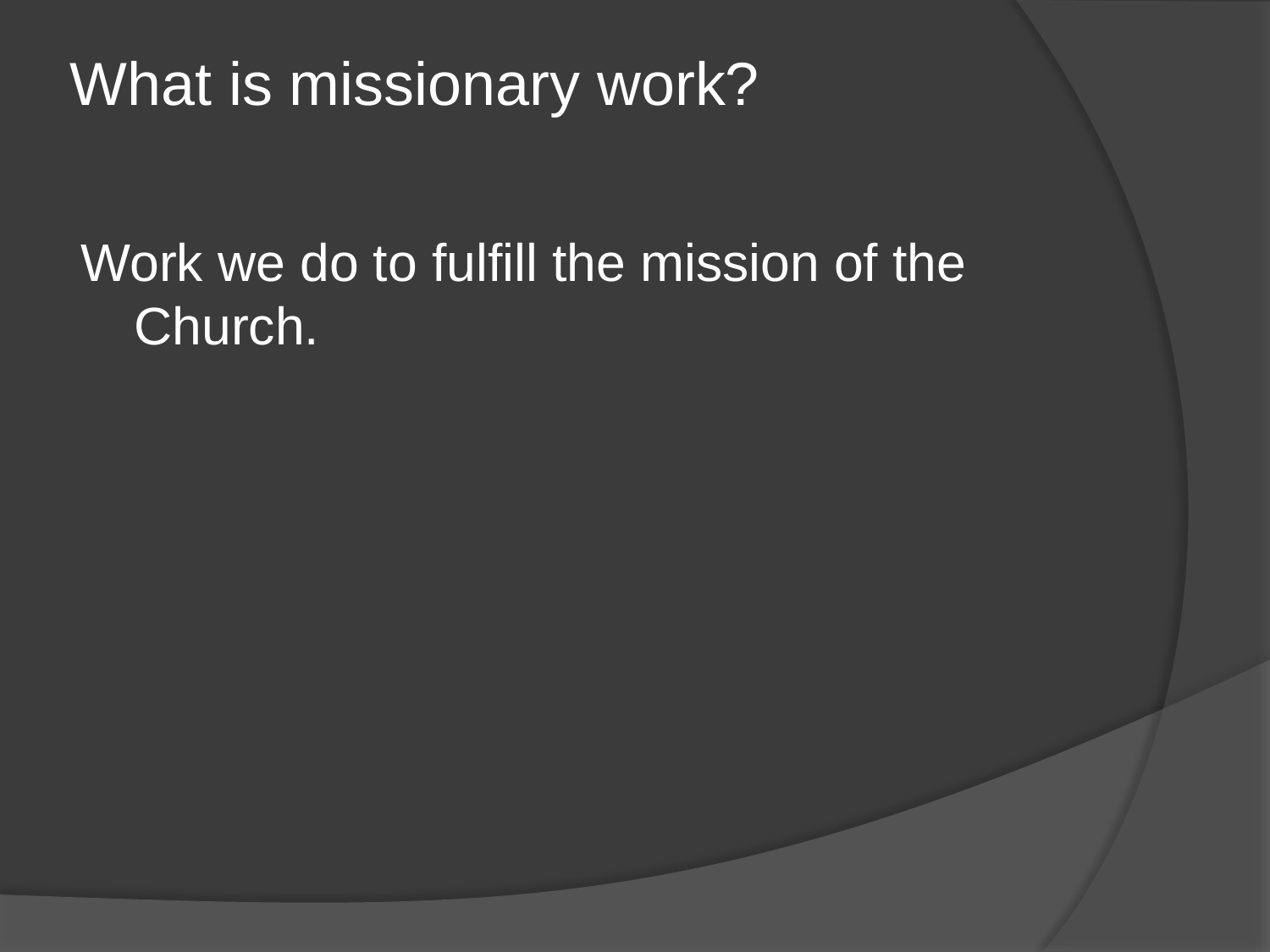

# What is missionary work?
Work we do to fulfill the mission of the Church.